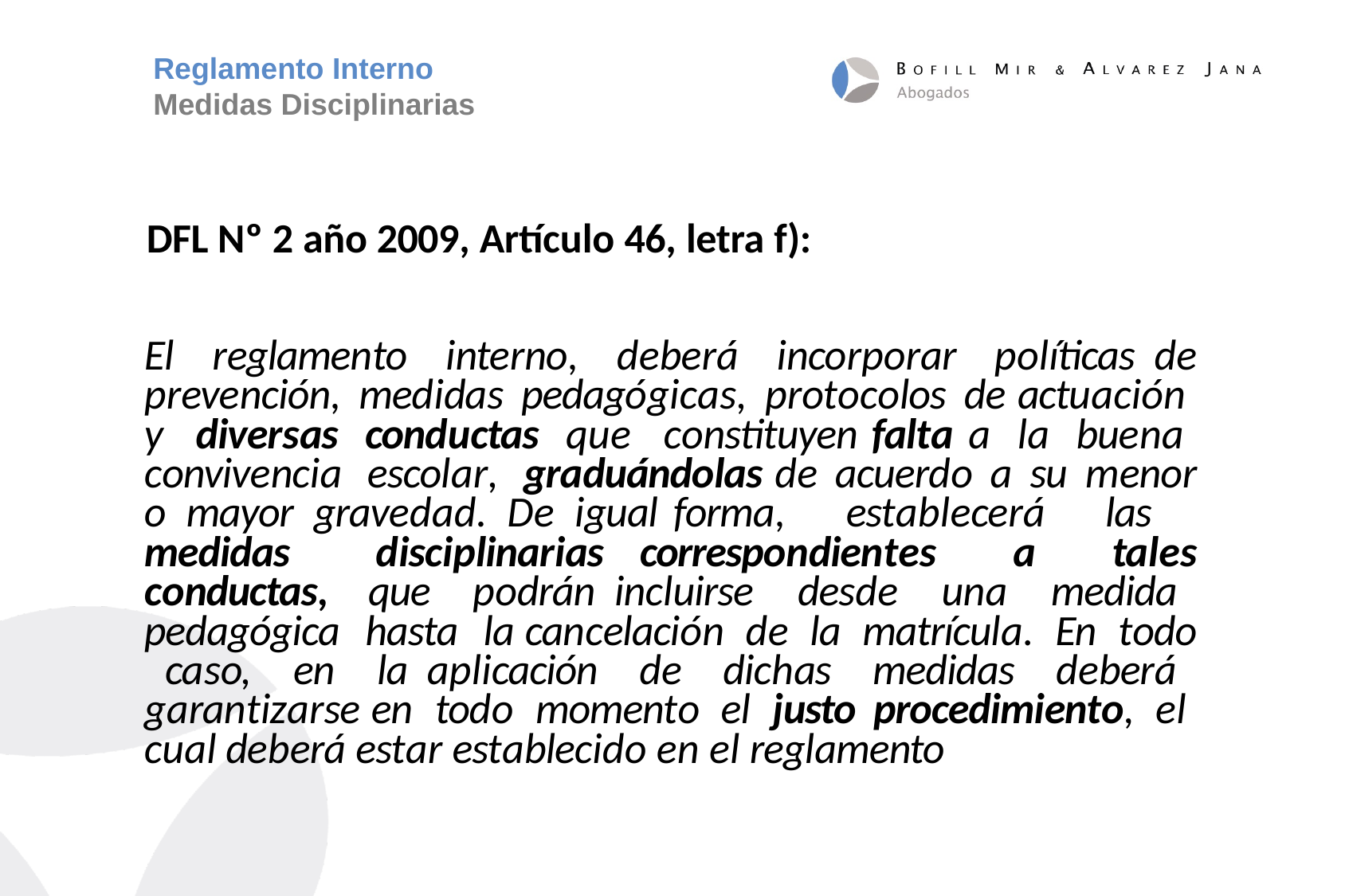

Reglamento Interno
Medidas Disciplinarias
DFL Nº 2 año 2009, Artículo 46, letra f):
El  reglamento  interno,  deberá  incorporar  políticas de prevención, medidas pedagógicas, protocolos de actuación  y  diversas  conductas  que  constituyen falta a  la  buena  convivencia  escolar,  graduándolas de acuerdo a su menor o mayor gravedad. De igual forma,    establecerá    las    medidas  disciplinarias correspondientes  a  tales conductas,  que  podrán incluirse  desde  una  medida  pedagógica  hasta  la cancelación  de  la  matrícula.  En  todo  caso,  en  la aplicación  de  dichas  medidas  deberá  garantizarse en  todo  momento  el  justo procedimiento,  el  cual deberá estar establecido en el reglamento